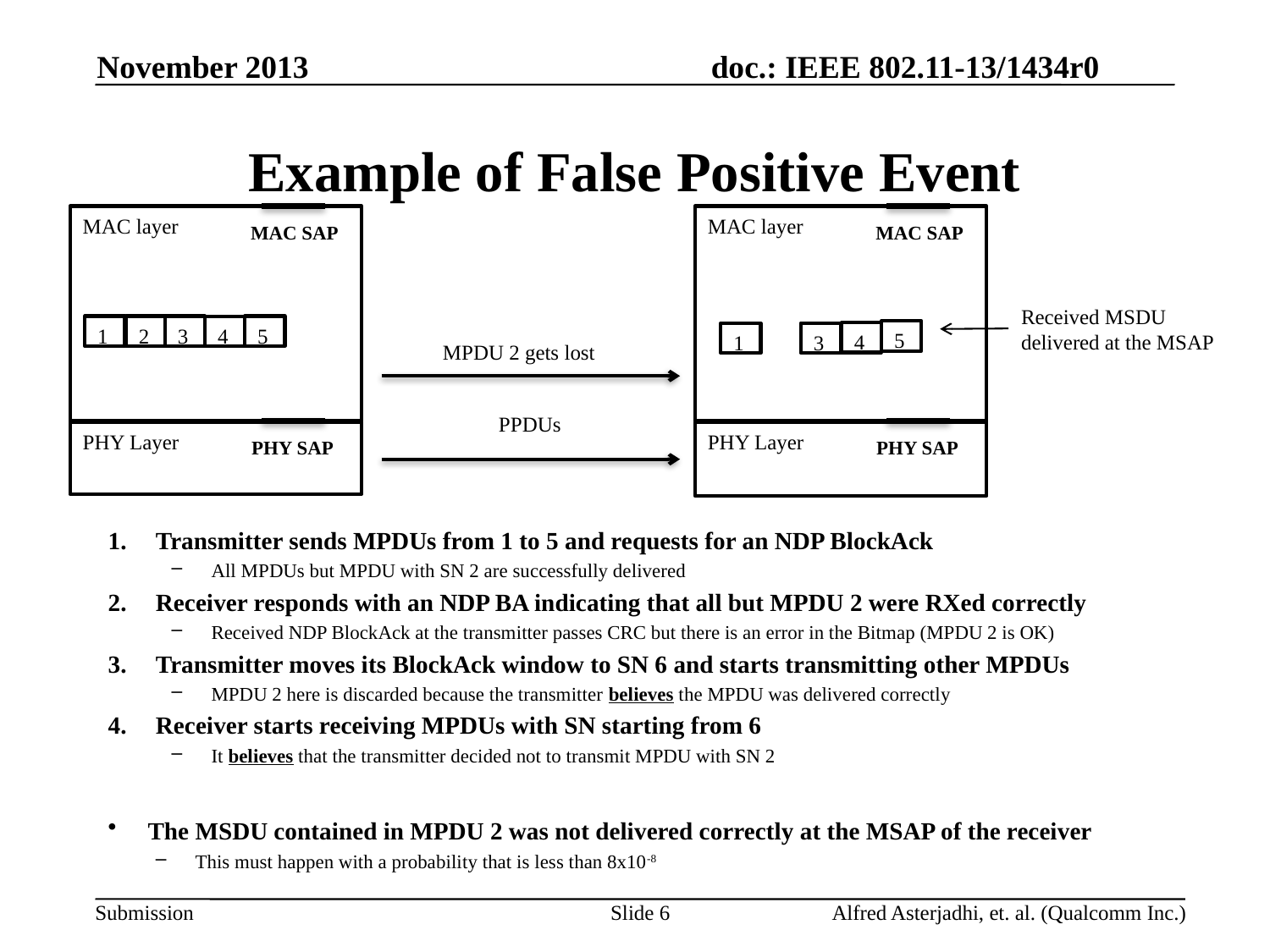

November 2013
# Example of False Positive Event
MAC layer
MAC SAP
PHY Layer
PHY SAP
MAC layer
MAC SAP
PHY Layer
PHY SAP
Received MSDU
delivered at the MSAP
1
2
3
5
4
5
4
1
3
MPDU 2 gets lost
PPDUs
Transmitter sends MPDUs from 1 to 5 and requests for an NDP BlockAck
All MPDUs but MPDU with SN 2 are successfully delivered
Receiver responds with an NDP BA indicating that all but MPDU 2 were RXed correctly
Received NDP BlockAck at the transmitter passes CRC but there is an error in the Bitmap (MPDU 2 is OK)
Transmitter moves its BlockAck window to SN 6 and starts transmitting other MPDUs
MPDU 2 here is discarded because the transmitter believes the MPDU was delivered correctly
Receiver starts receiving MPDUs with SN starting from 6
It believes that the transmitter decided not to transmit MPDU with SN 2

The MSDU contained in MPDU 2 was not delivered correctly at the MSAP of the receiver
This must happen with a probability that is less than 8x10-8
Slide 6
Alfred Asterjadhi, et. al. (Qualcomm Inc.)